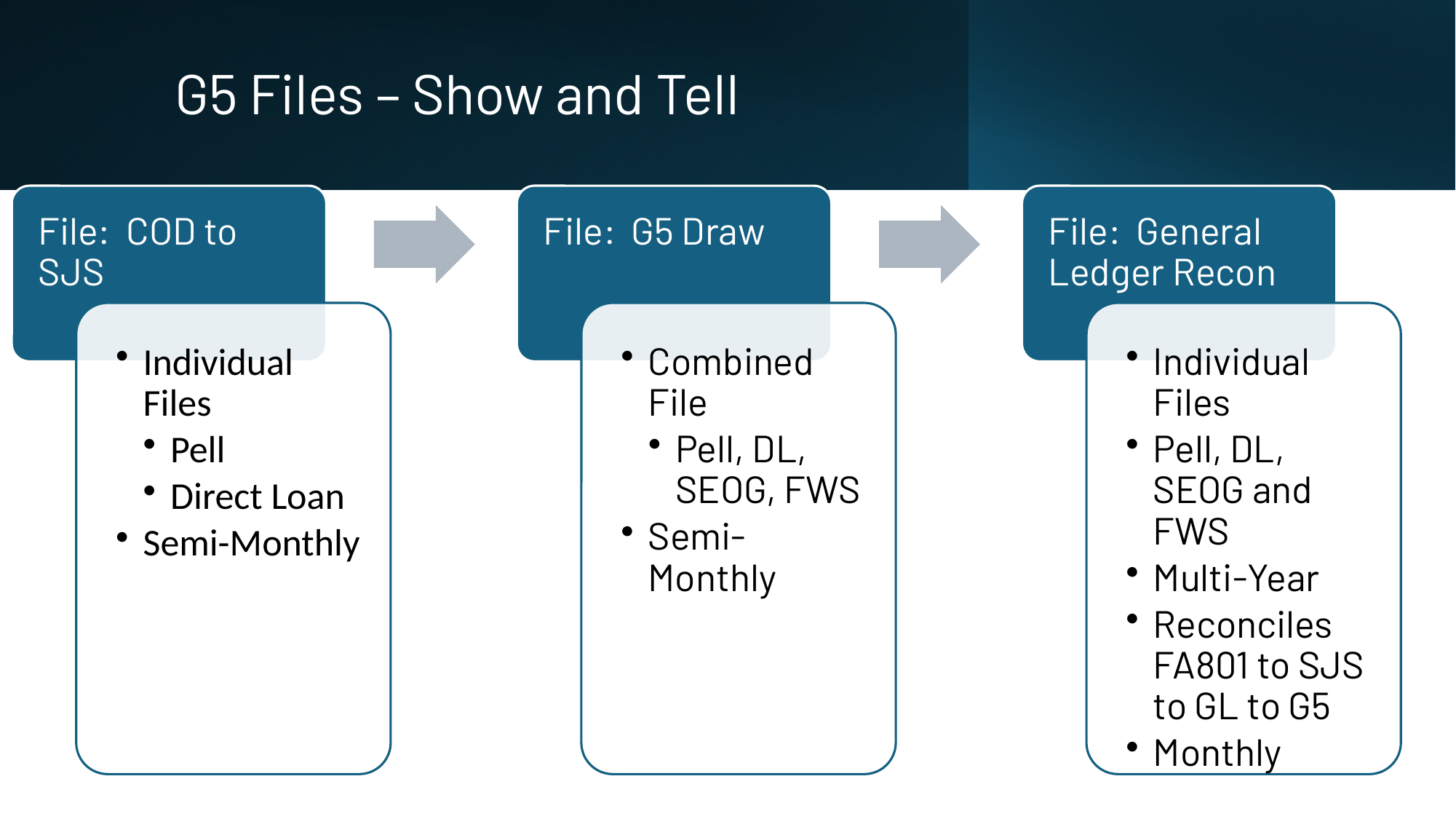

# G5 Files – Show and Tell
File:  COD to SJS
Individual Files
Pell
Direct Loan
Semi-Monthly

File:  G5 Draw
Combined File
Pell, DL, SEOG, FWS
Semi-Monthly

File:  General Ledger Recon
Individual Files
Pell, DL, SEOG and FWS
Multi-Year
Reconciles FA801 to SJS to GL to G5
Monthly